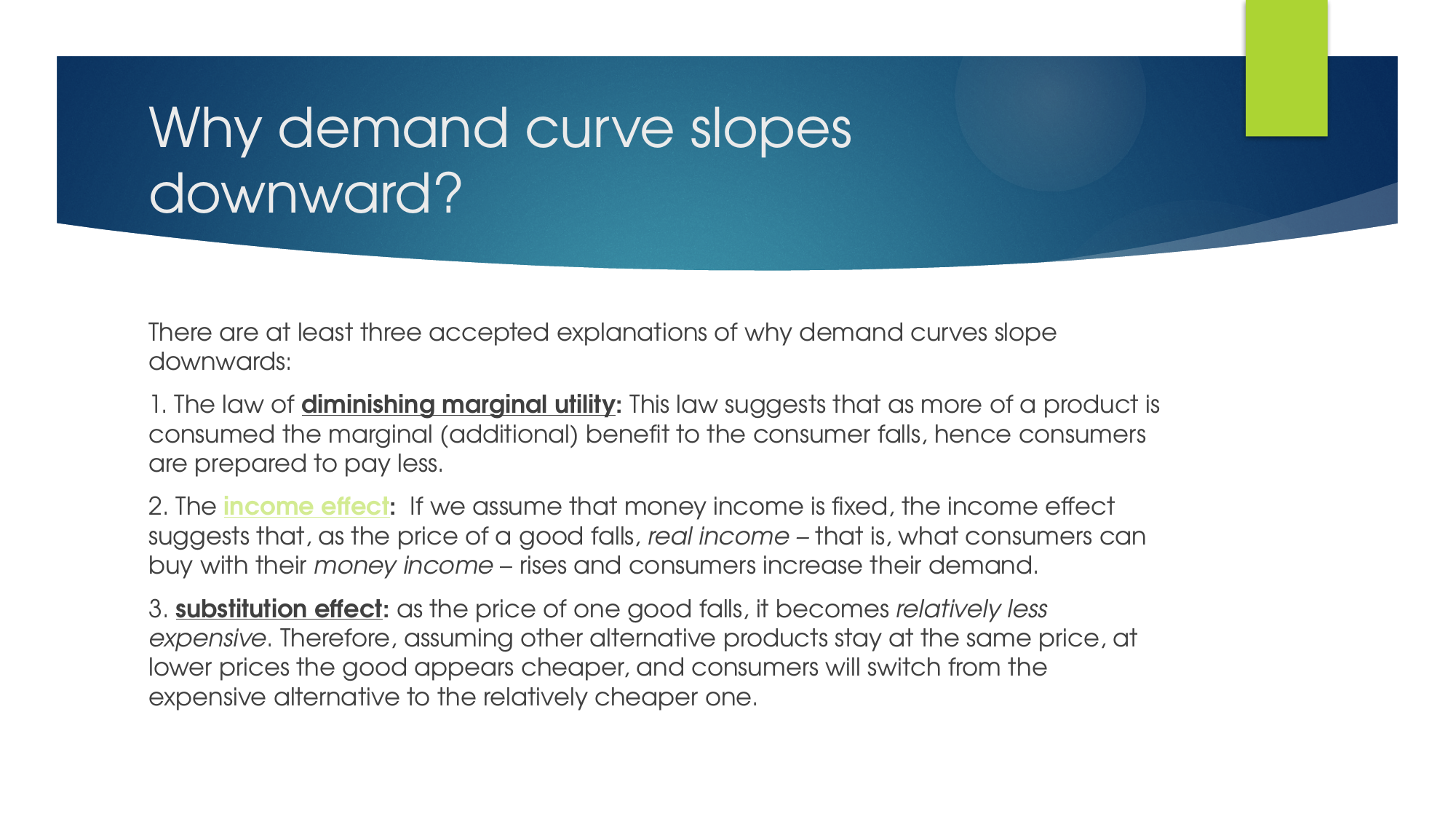

# Why demand curve slopes downward?
There are at least three accepted explanations of why demand curves slope downwards:
1. The law of diminishing marginal utility: This law suggests that as more of a product is consumed the marginal (additional) benefit to the consumer falls, hence consumers are prepared to pay less.
2. The income effect:  If we assume that money income is fixed, the income effect suggests that, as the price of a good falls, real income – that is, what consumers can buy with their money income – rises and consumers increase their demand.
3. substitution effect: as the price of one good falls, it becomes relatively less expensive. Therefore, assuming other alternative products stay at the same price, at lower prices the good appears cheaper, and consumers will switch from the expensive alternative to the relatively cheaper one.